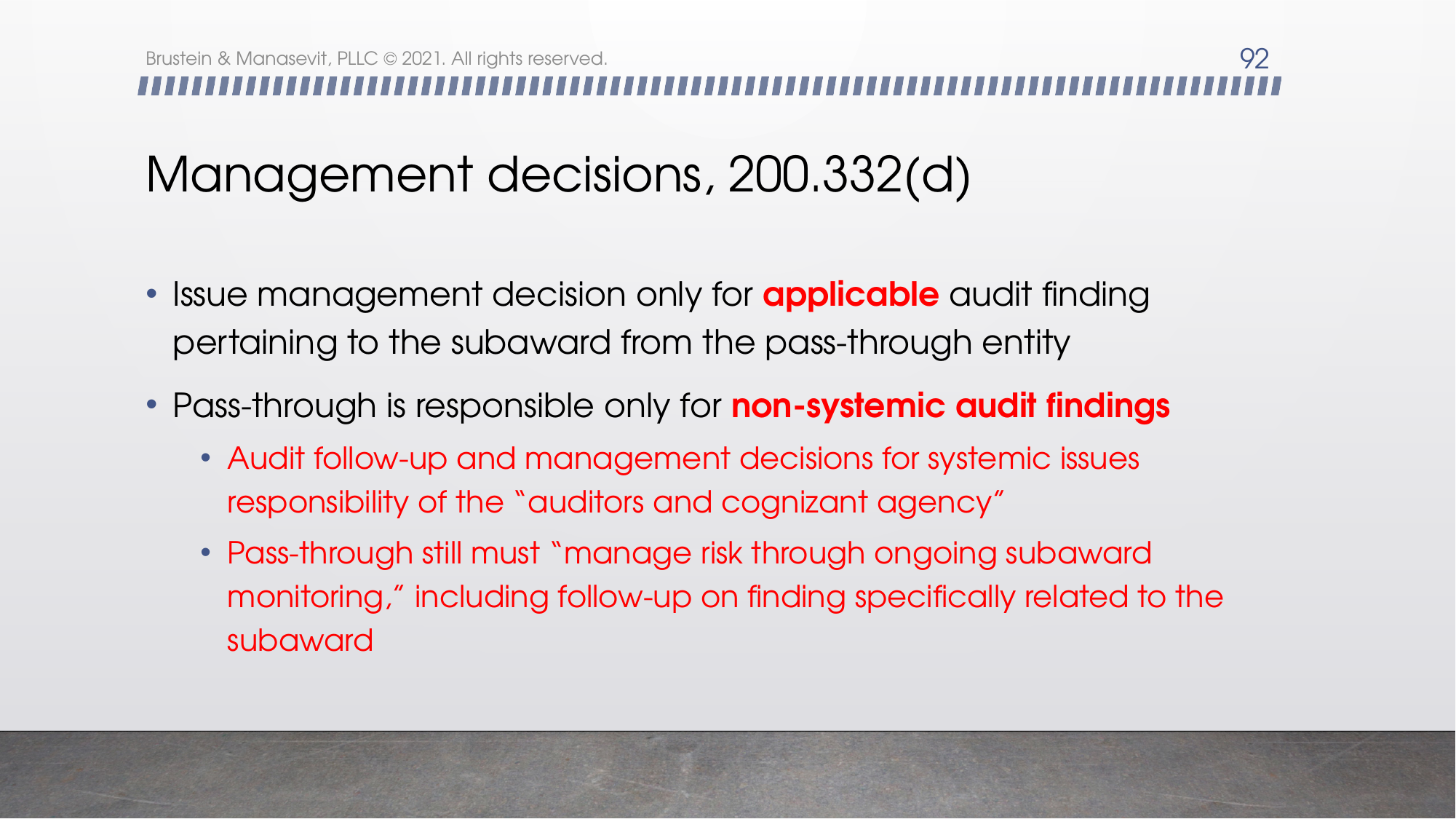

92
Brustein & Manasevit, PLLC © 2021. All rights reserved.
# Management decisions, 200.332(d)
Issue management decision only for applicable audit finding pertaining to the subaward from the pass-through entity
Pass-through is responsible only for non-systemic audit findings
Audit follow-up and management decisions for systemic issues responsibility of the “auditors and cognizant agency”
Pass-through still must “manage risk through ongoing subaward monitoring,” including follow-up on finding specifically related to the subaward